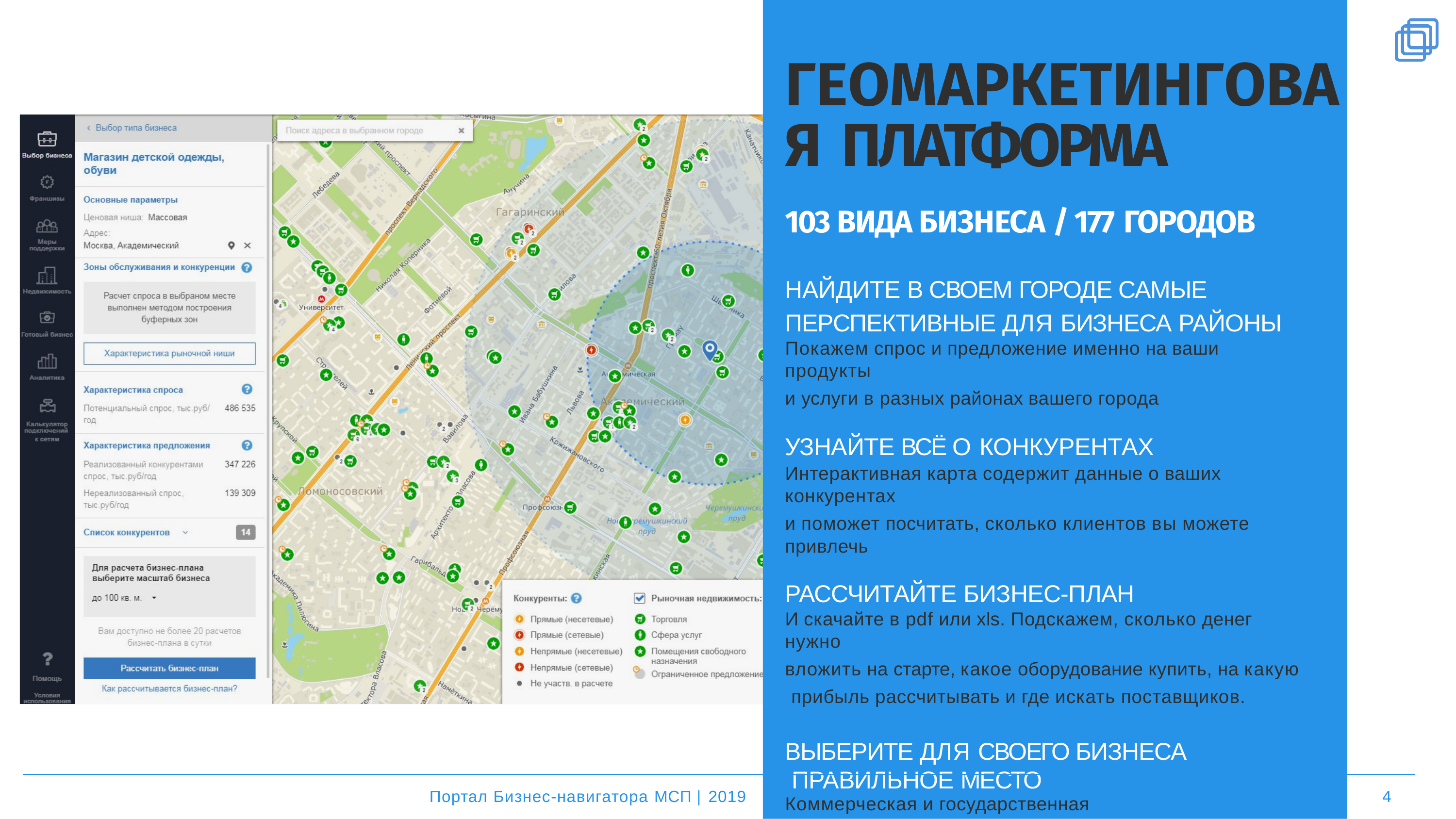

# ГЕОМАРКЕТИНГОВАЯ  ПЛАТФОРМА

103 ВИДА БИЗНЕСА / 177 ГОРОДОВ
НАЙДИТЕ В СВОЕМ ГОРОДЕ САМЫЕ  ПЕРСПЕКТИВНЫЕ ДЛЯ БИЗНЕСА РАЙОНЫ
Покажем спрос и предложение именно на ваши продукты
и услуги в разных районах вашего города

УЗНАЙТЕ ВСЁ О КОНКУРЕНТАХ
Интерактивная карта содержит данные о ваших конкурентах
и поможет посчитать, сколько клиентов вы можете привлечь

РАССЧИТАЙТЕ БИЗНЕС-ПЛАН
И скачайте в pdf или xls. Подскажем, сколько денег нужно
вложить на старте, какое оборудование купить, на какую  прибыль рассчитывать и где искать поставщиков.

ВЫБЕРИТЕ ДЛЯ СВОЕГО БИЗНЕСА  ПРАВИЛЬНОЕ МЕСТО
Коммерческая и государственная недвижимость в аренду
и на продажу – на одной карте

Портал Бизнес-навигатора МСП | 2019
4